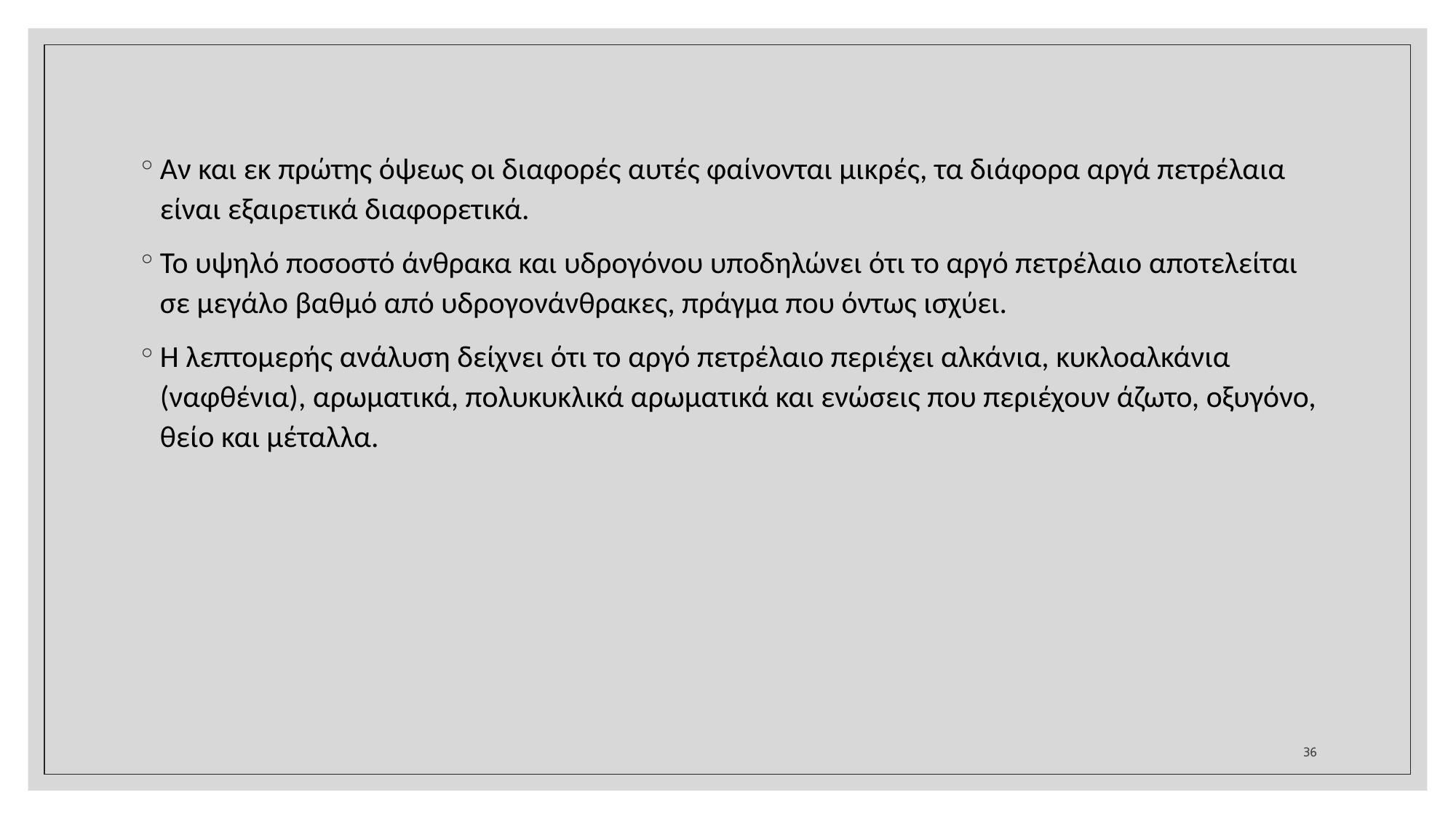

Αν και εκ πρώτης όψεως οι διαφορές αυτές φαίνονται μικρές, τα διάφορα αργά πετρέλαια είναι εξαιρετικά διαφορετικά.
Το υψηλό ποσοστό άνθρακα και υδρογόνου υποδηλώνει ότι το αργό πετρέλαιο αποτελείται σε μεγάλο βαθμό από υδρογονάνθρακες, πράγμα που όντως ισχύει.
Η λεπτομερής ανάλυση δείχνει ότι το αργό πετρέλαιο περιέχει αλκάνια, κυκλοαλκάνια (ναφθένια), αρωματικά, πολυκυκλικά αρωματικά και ενώσεις που περιέχουν άζωτο, οξυγόνο, θείο και μέταλλα.
36